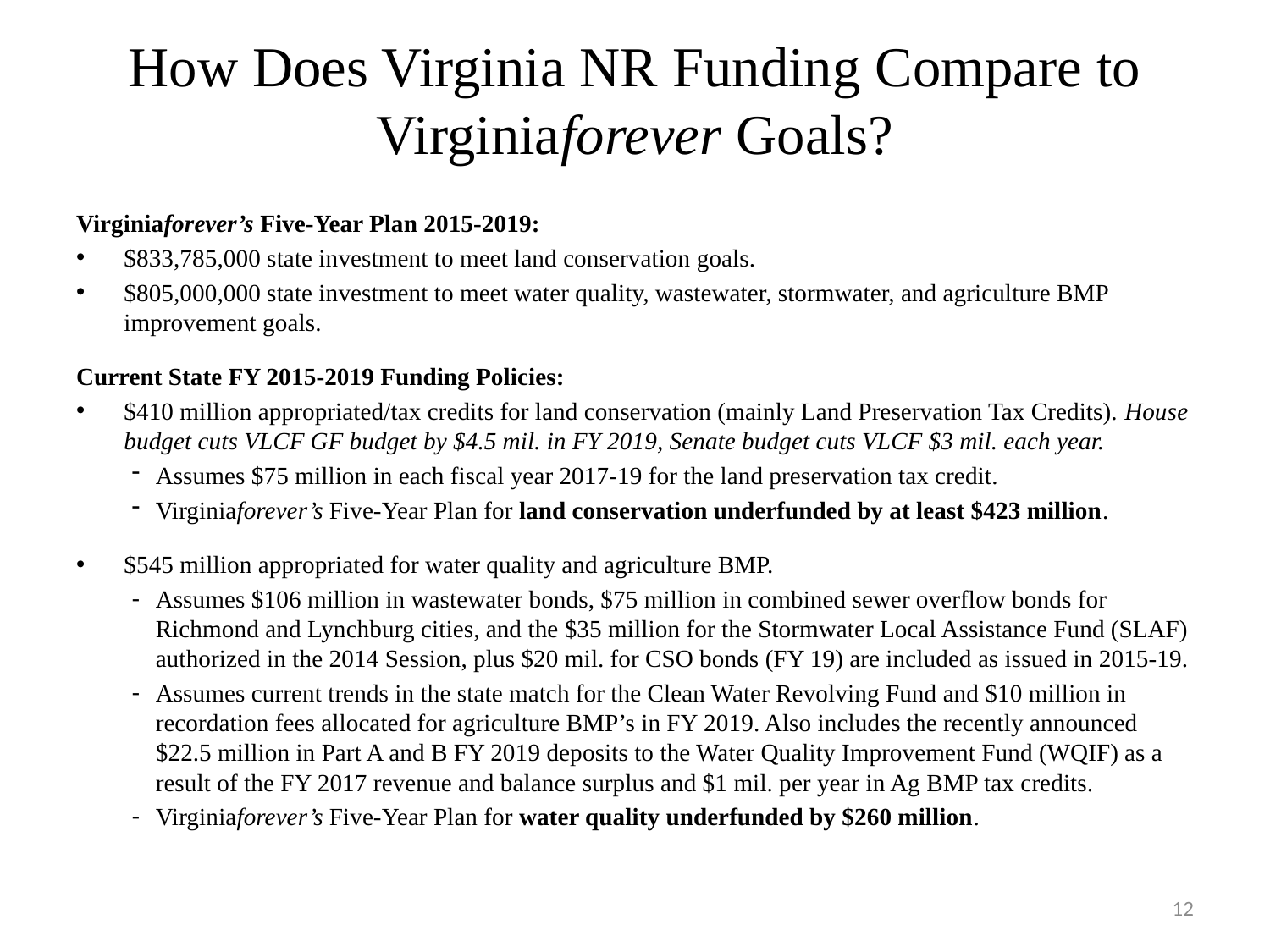

# How Does Virginia NR Funding Compare to Virginiaforever Goals?
Virginiaforever’s Five-Year Plan 2015-2019:
$833,785,000 state investment to meet land conservation goals.
$805,000,000 state investment to meet water quality, wastewater, stormwater, and agriculture BMP improvement goals.

Current State FY 2015-2019 Funding Policies:
$410 million appropriated/tax credits for land conservation (mainly Land Preservation Tax Credits). House budget cuts VLCF GF budget by $4.5 mil. in FY 2019, Senate budget cuts VLCF $3 mil. each year.
Assumes $75 million in each fiscal year 2017-19 for the land preservation tax credit.
Virginiaforever’s Five-Year Plan for land conservation underfunded by at least $423 million.

$545 million appropriated for water quality and agriculture BMP.
Assumes $106 million in wastewater bonds, $75 million in combined sewer overflow bonds for Richmond and Lynchburg cities, and the $35 million for the Stormwater Local Assistance Fund (SLAF) authorized in the 2014 Session, plus $20 mil. for CSO bonds (FY 19) are included as issued in 2015-19.
Assumes current trends in the state match for the Clean Water Revolving Fund and $10 million in recordation fees allocated for agriculture BMP’s in FY 2019. Also includes the recently announced $22.5 million in Part A and B FY 2019 deposits to the Water Quality Improvement Fund (WQIF) as a result of the FY 2017 revenue and balance surplus and $1 mil. per year in Ag BMP tax credits.
Virginiaforever’s Five-Year Plan for water quality underfunded by $260 million.
12